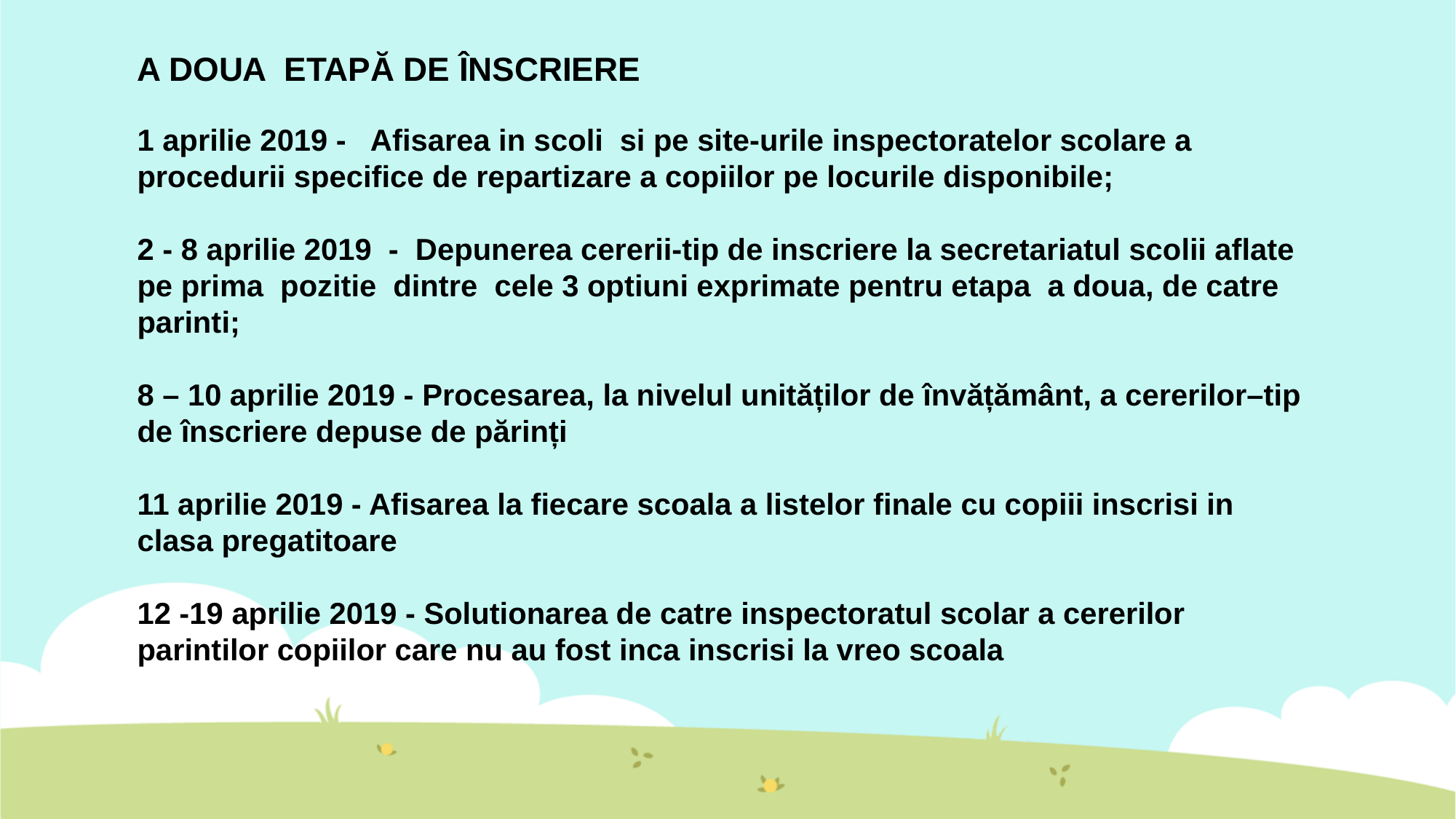

A DOUA  ETAPĂ DE ÎNSCRIERE

1 aprilie 2019 -   Afisarea in scoli  si pe site-urile inspectoratelor scolare a procedurii specifice de repartizare a copiilor pe locurile disponibile;
2 - 8 aprilie 2019  -  Depunerea cererii-tip de inscriere la secretariatul scolii aflate pe prima  pozitie  dintre  cele 3 optiuni exprimate pentru etapa  a doua, de catre parinti;

8 – 10 aprilie 2019 - Procesarea, la nivelul unităților de învățământ, a cererilor–tip de înscriere depuse de părinți
11 aprilie 2019 - Afisarea la fiecare scoala a listelor finale cu copiii inscrisi in clasa pregatitoare
12 -19 aprilie 2019 - Solutionarea de catre inspectoratul scolar a cererilor parintilor copiilor care nu au fost inca inscrisi la vreo scoala